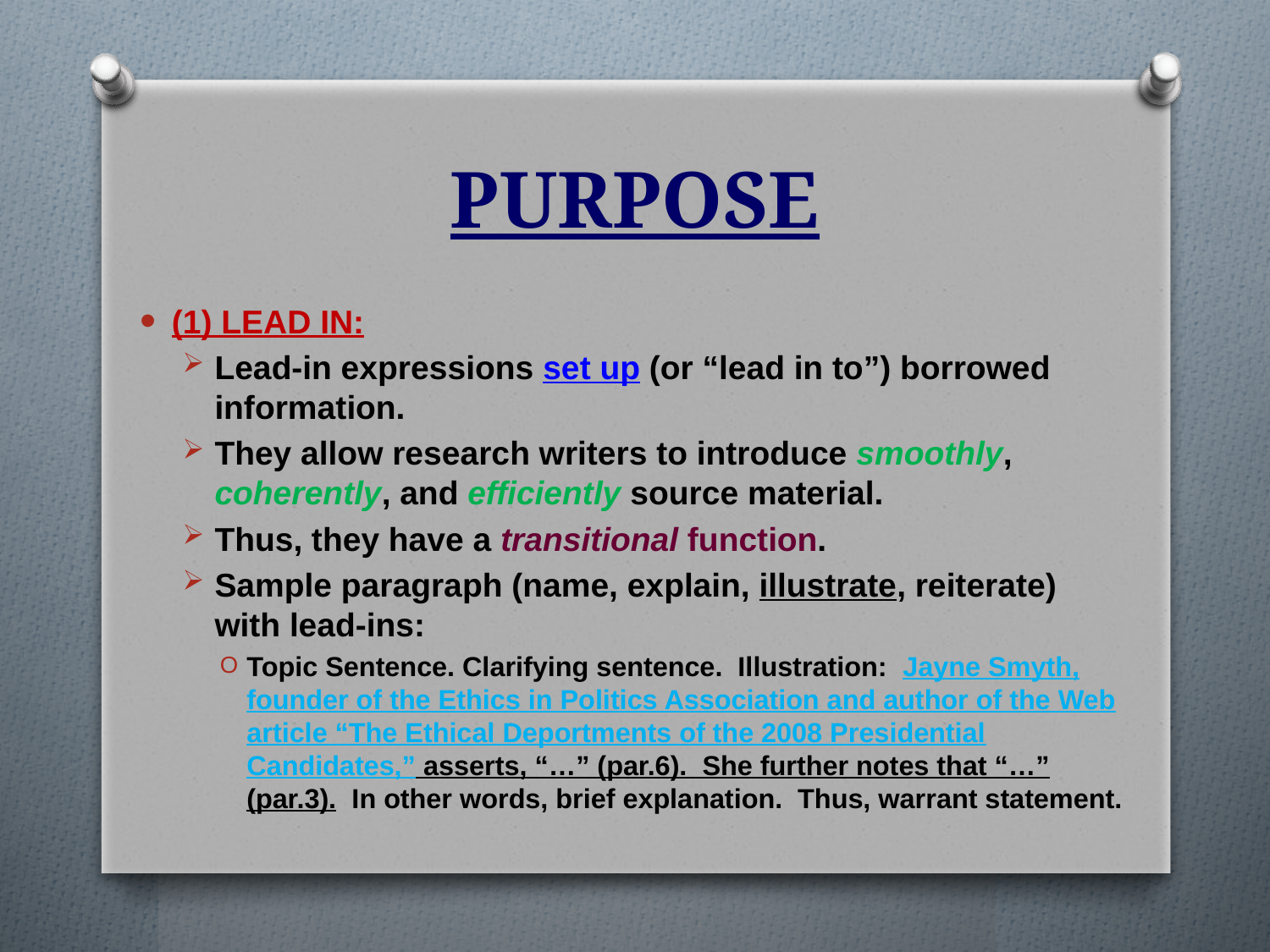

# PURPOSE
(1) LEAD IN:
Lead-in expressions set up (or “lead in to”) borrowed information.
They allow research writers to introduce smoothly, coherently, and efficiently source material.
Thus, they have a transitional function.
Sample paragraph (name, explain, illustrate, reiterate) with lead-ins:
Topic Sentence. Clarifying sentence.  Illustration:  Jayne Smyth, founder of the Ethics in Politics Association and author of the Web article “The Ethical Deportments of the 2008 Presidential Candidates,” asserts, “…” (par.6).  She further notes that “…” (par.3).  In other words, brief explanation.  Thus, warrant statement.